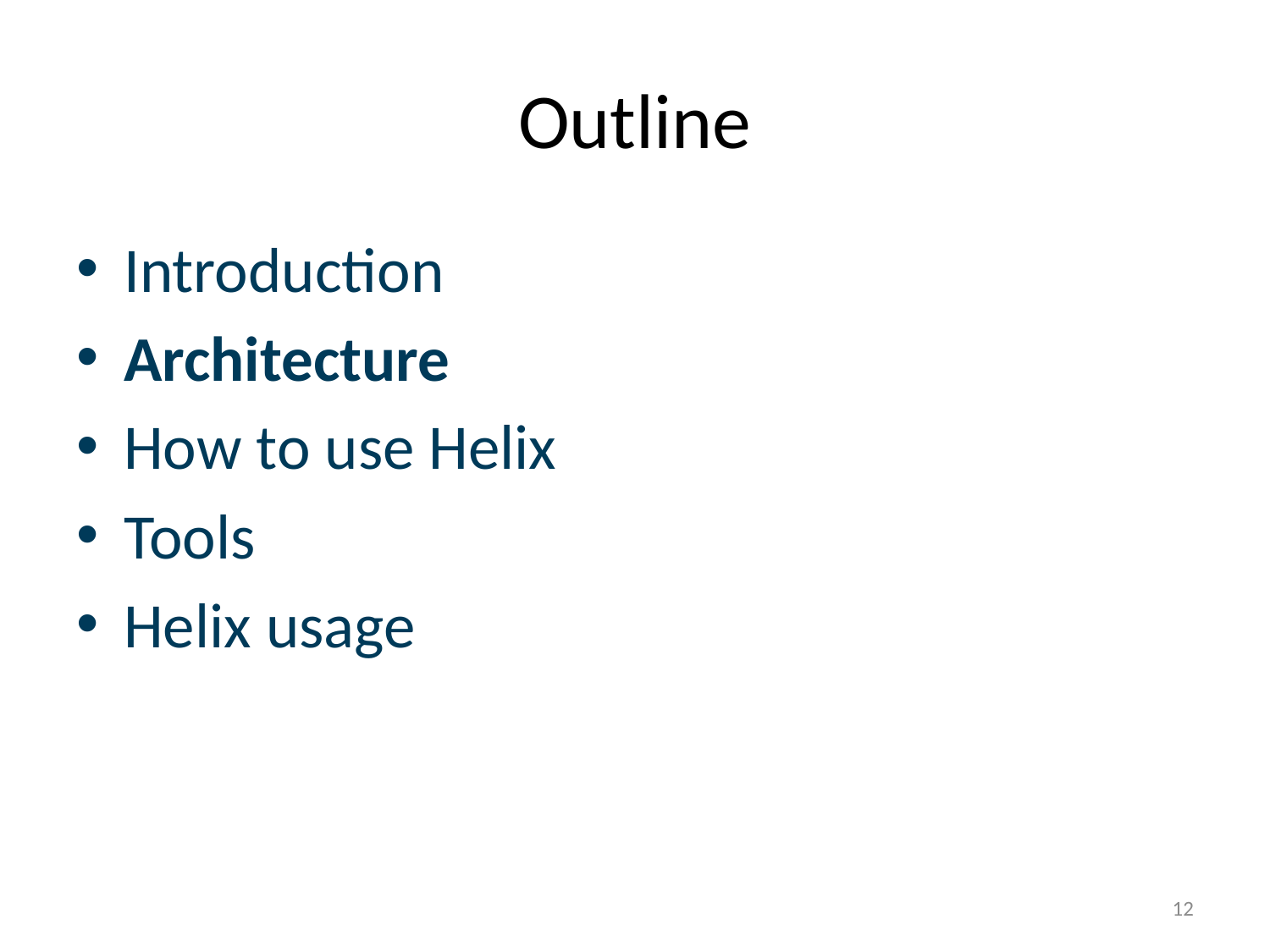

# Outline
Introduction
Architecture
How to use Helix
Tools
Helix usage

12